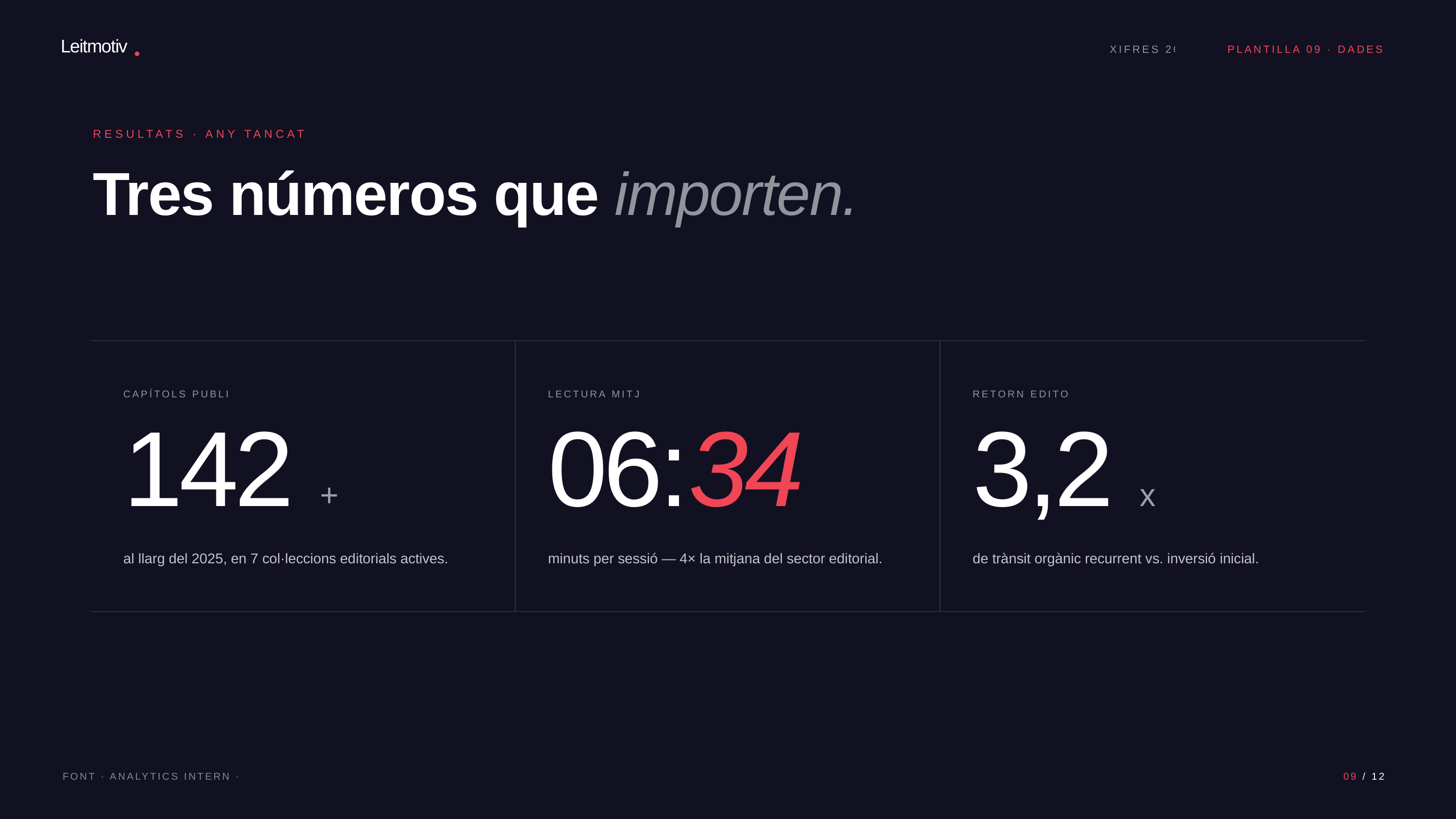

Leitmotiv
XIFRES 2025
PLANTILLA 09 · DADES

RESULTATS · ANY TANCAT
Tres números que importen.

CAPÍTOLS PUBLICATS
LECTURA MITJANA
RETORN EDITORIAL
142 +
06:34
3,2 x
al llarg del 2025, en 7 col·leccions editorials actives.
minuts per sessió — 4× la mitjana del sector editorial.
de trànsit orgànic recurrent vs. inversió inicial.

FONT · ANALYTICS INTERN · Q4 2025
09 / 12